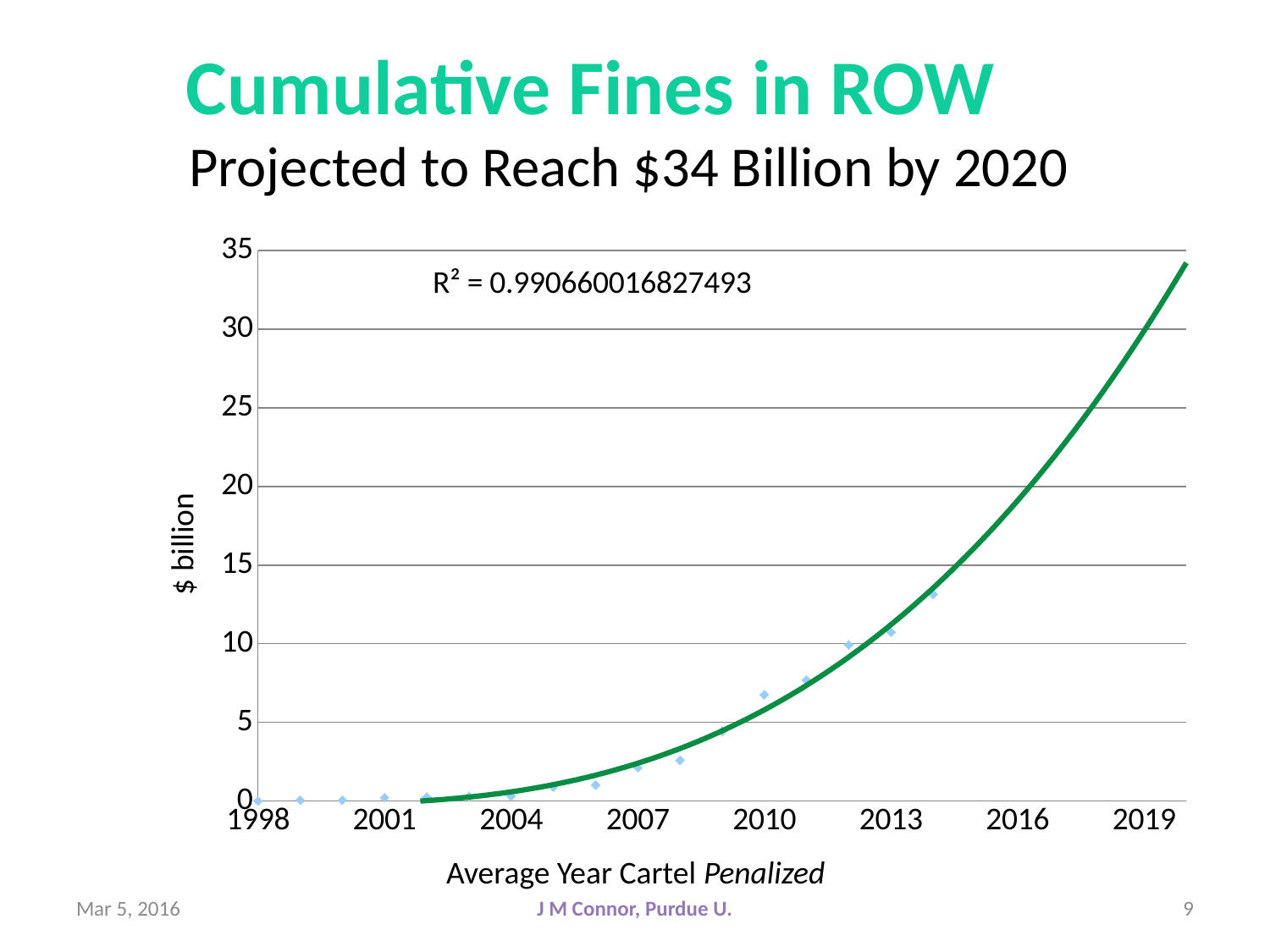

# Cumulative Fines in ROW      Projected to Reach $34 Billion by 2020

### Chart

| Category | Cumulative $ Billion pa |
|---|---|
$ billion
Average Year Cartel Penalized
Mar 5, 2016
J M Connor, Purdue U.
9